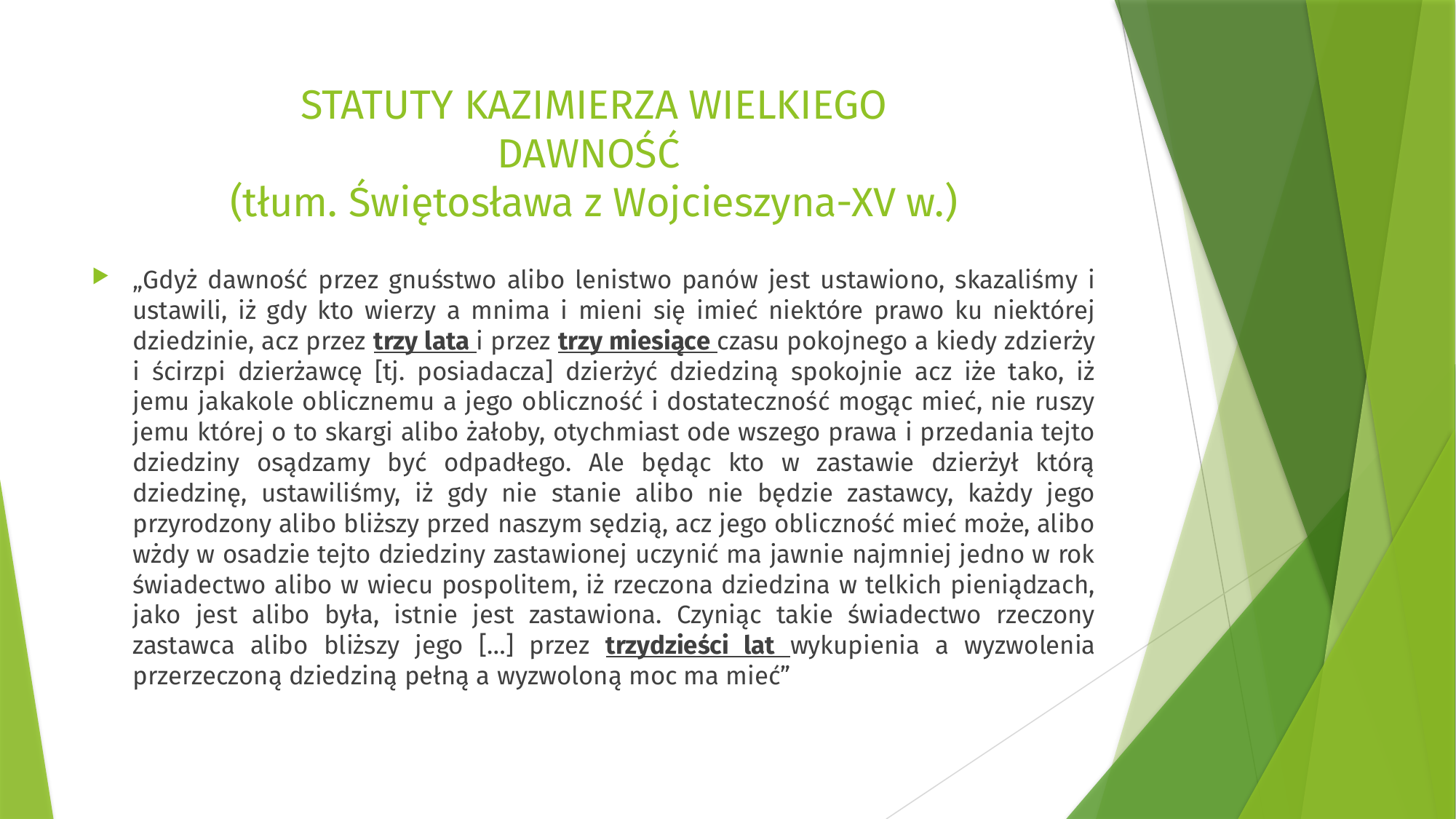

# STATUTY KAZIMIERZA WIELKIEGO DAWNOŚĆ (tłum. Świętosława z Wojcieszyna-XV w.)
„Gdyż dawność przez gnuśstwo alibo lenistwo panów jest ustawiono, skazaliśmy i ustawili, iż gdy kto wierzy a mnima i mieni się imieć niektóre prawo ku niektórej dziedzinie, acz przez trzy lata i przez trzy miesiące czasu pokojnego a kiedy zdzierży i ścirzpi dzierżawcę [tj. posiadacza] dzierżyć dziedziną spokojnie acz iże tako, iż jemu jakakole oblicznemu a jego obliczność i dostateczność mogąc mieć, nie ruszy jemu której o to skargi alibo żałoby, otychmiast ode wszego prawa i przedania tejto dziedziny osądzamy być odpadłego. Ale będąc kto w zastawie dzierżył którą dziedzinę, ustawiliśmy, iż gdy nie stanie alibo nie będzie zastawcy, każdy jego przyrodzony alibo bliższy przed naszym sędzią, acz jego obliczność mieć może, alibo wżdy w osadzie tejto dziedziny zastawionej uczynić ma jawnie najmniej jedno w rok świadectwo alibo w wiecu pospolitem, iż rzeczona dziedzina w telkich pieniądzach, jako jest alibo była, istnie jest zastawiona. Czyniąc takie świadectwo rzeczony zastawca alibo bliższy jego […] przez trzydzieści lat wykupienia a wyzwolenia przerzeczoną dziedziną pełną a wyzwoloną moc ma mieć”